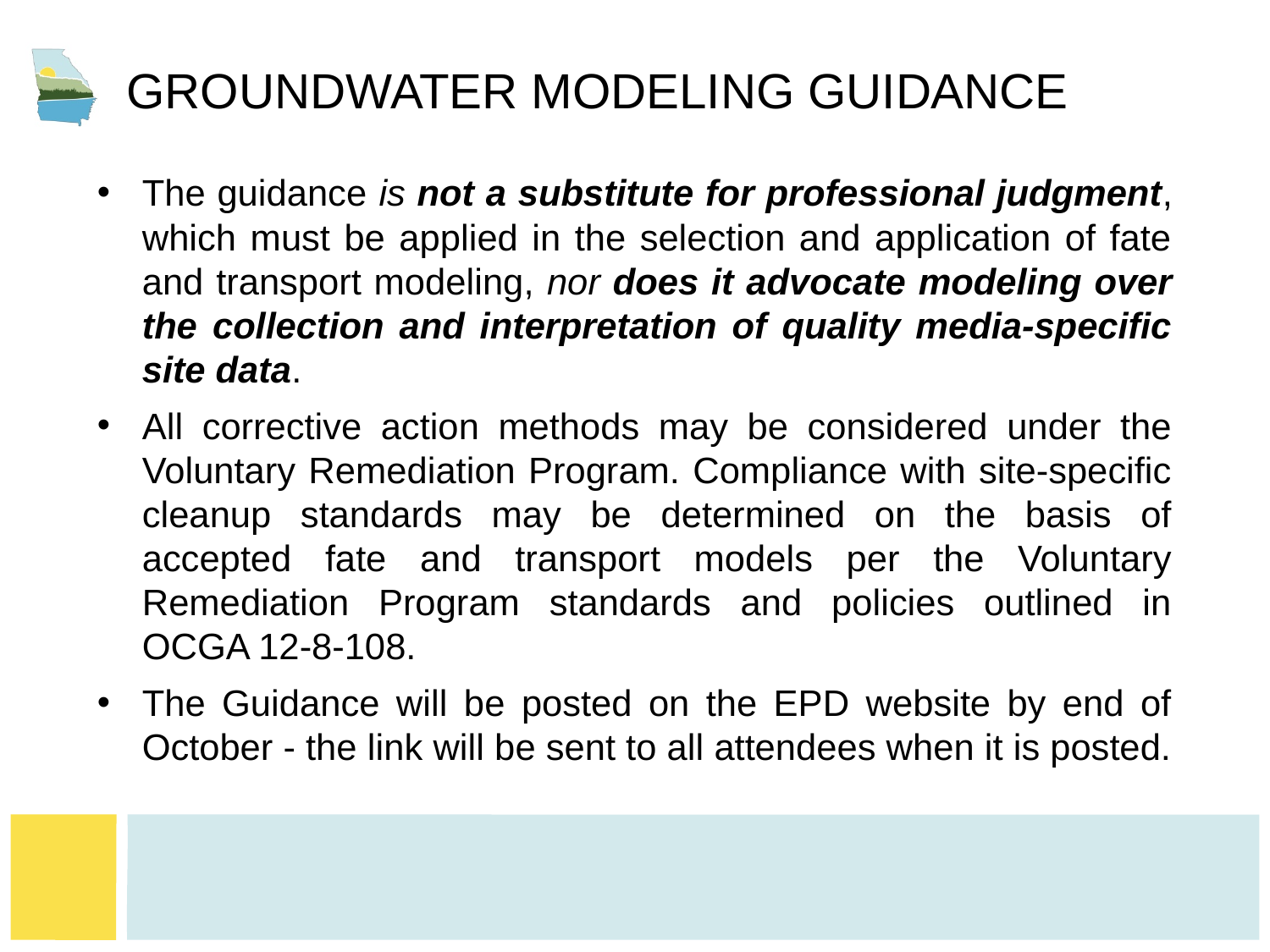

# Groundwater Modeling Guidance
The guidance is not a substitute for professional judgment, which must be applied in the selection and application of fate and transport modeling, nor does it advocate modeling over the collection and interpretation of quality media-specific site data.
All corrective action methods may be considered under the Voluntary Remediation Program. Compliance with site-specific cleanup standards may be determined on the basis of accepted fate and transport models per the Voluntary Remediation Program standards and policies outlined in OCGA 12-8-108.
The Guidance will be posted on the EPD website by end of October - the link will be sent to all attendees when it is posted.